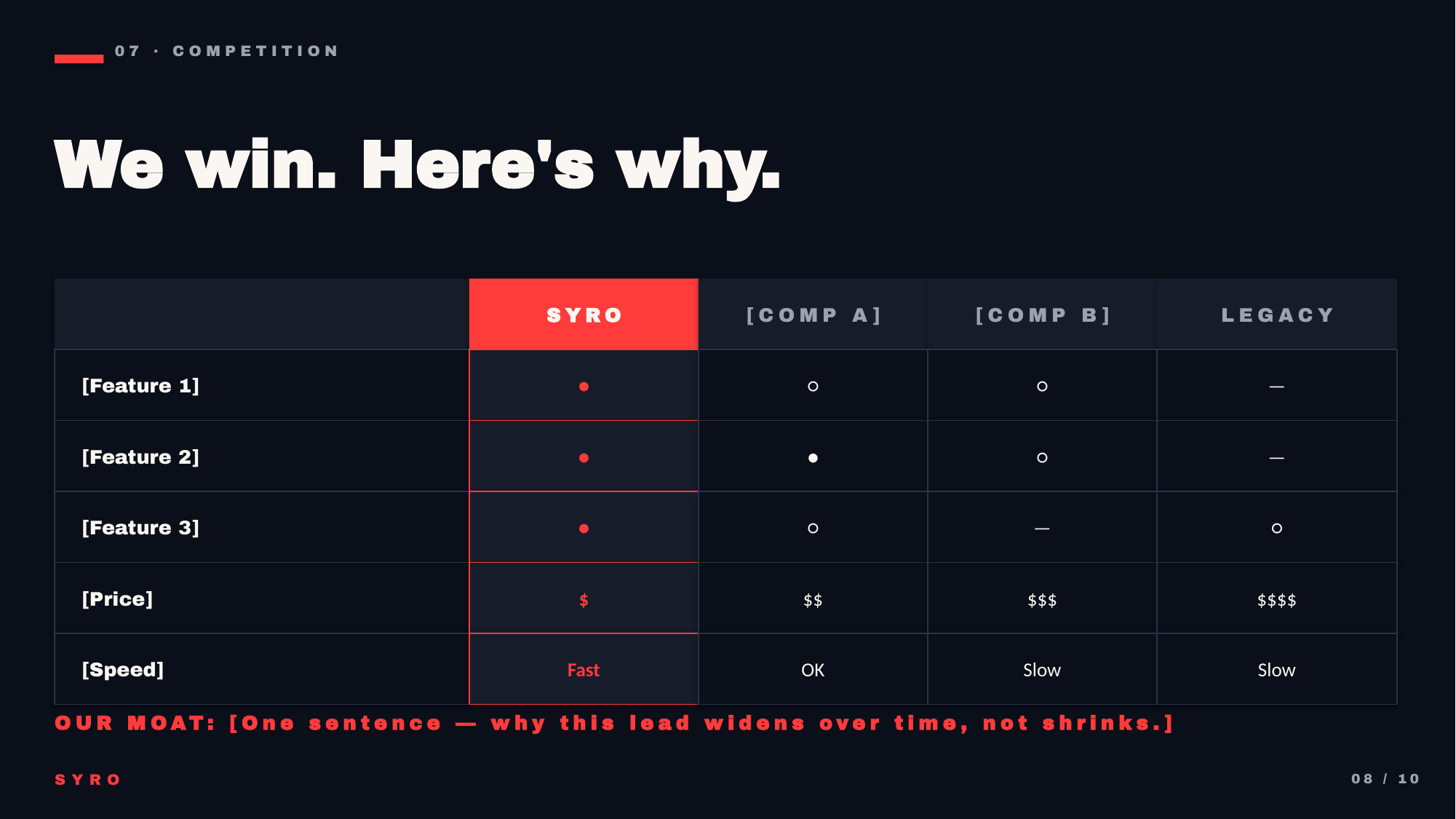

07 · COMPETITION

We win. Here's why.

SYRO

[COMP A]

[COMP B]

LEGACY

[Feature 1]

●

○

○

—

[Feature 2]

●

●

○

—

[Feature 3]

●

○

—

○

[Price]

$

$$

$$$

$$$$

[Speed]

Fast

OK

Slow

Slow
OUR MOAT: [One sentence — why this lead widens over time, not shrinks.]
SYRO
08 / 10